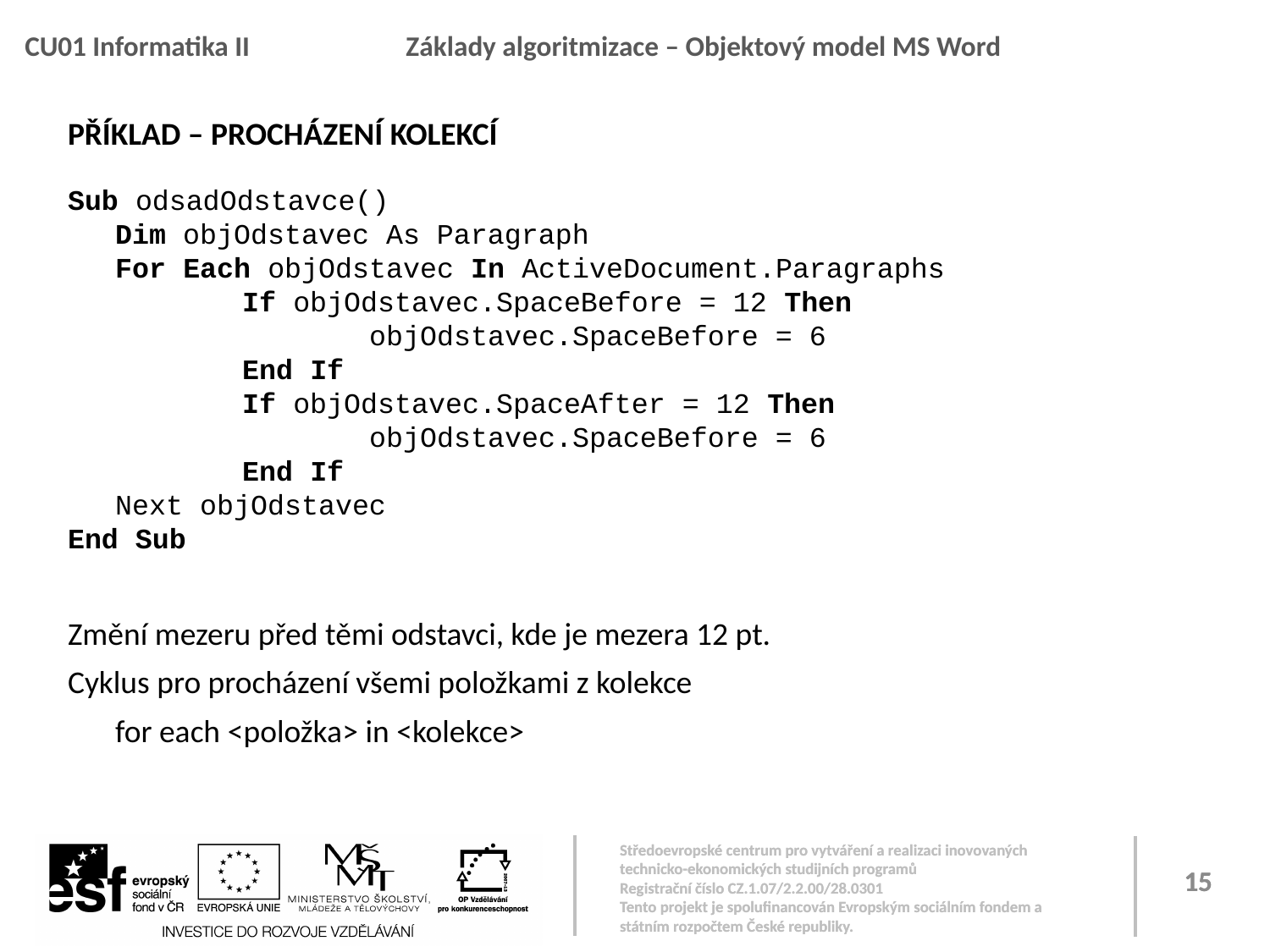

# Příklad – procházení kolekcí
Sub odsadOdstavce()
	Dim objOdstavec As Paragraph
	For Each objOdstavec In ActiveDocument.Paragraphs
		If objOdstavec.SpaceBefore = 12 Then
			objOdstavec.SpaceBefore = 6
		End If
		If objOdstavec.SpaceAfter = 12 Then
			objOdstavec.SpaceBefore = 6
		End If
	Next objOdstavec
End Sub

Změní mezeru před těmi odstavci, kde je mezera 12 pt.
Cyklus pro procházení všemi položkami z kolekce
	for each <položka> in <kolekce>